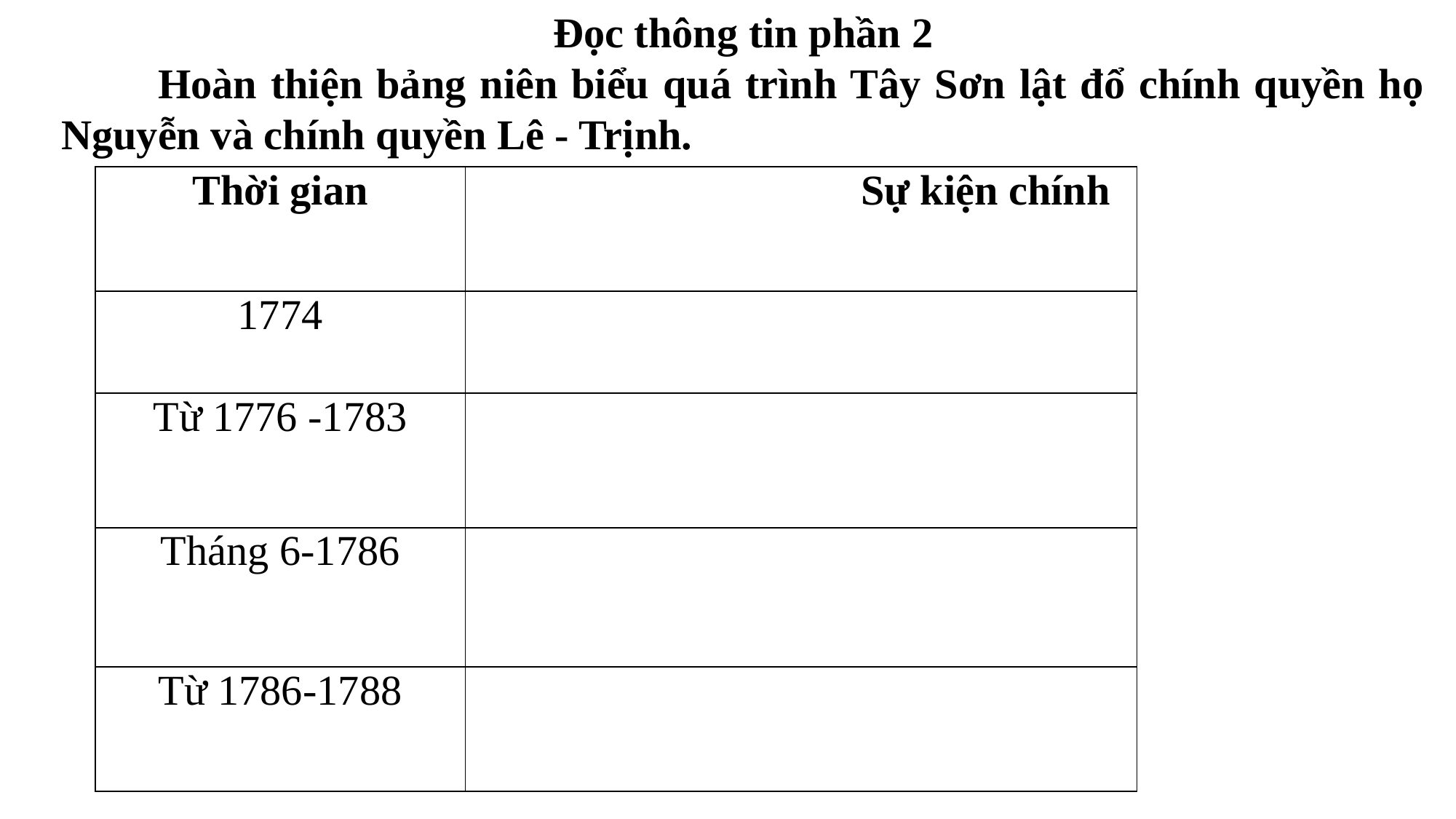

Đọc thông tin phần 2
       Hoàn thiện bảng niên biểu quá trình Tây Sơn lật đổ chính quyền họ Nguyễn và chính quyền Lê - Trịnh.
| Thời gian | Sự kiện chính |
| --- | --- |
| 1774 |  |
| Từ 1776 -1783 |  |
| Tháng 6-1786 |  |
| Từ 1786-1788 |  |